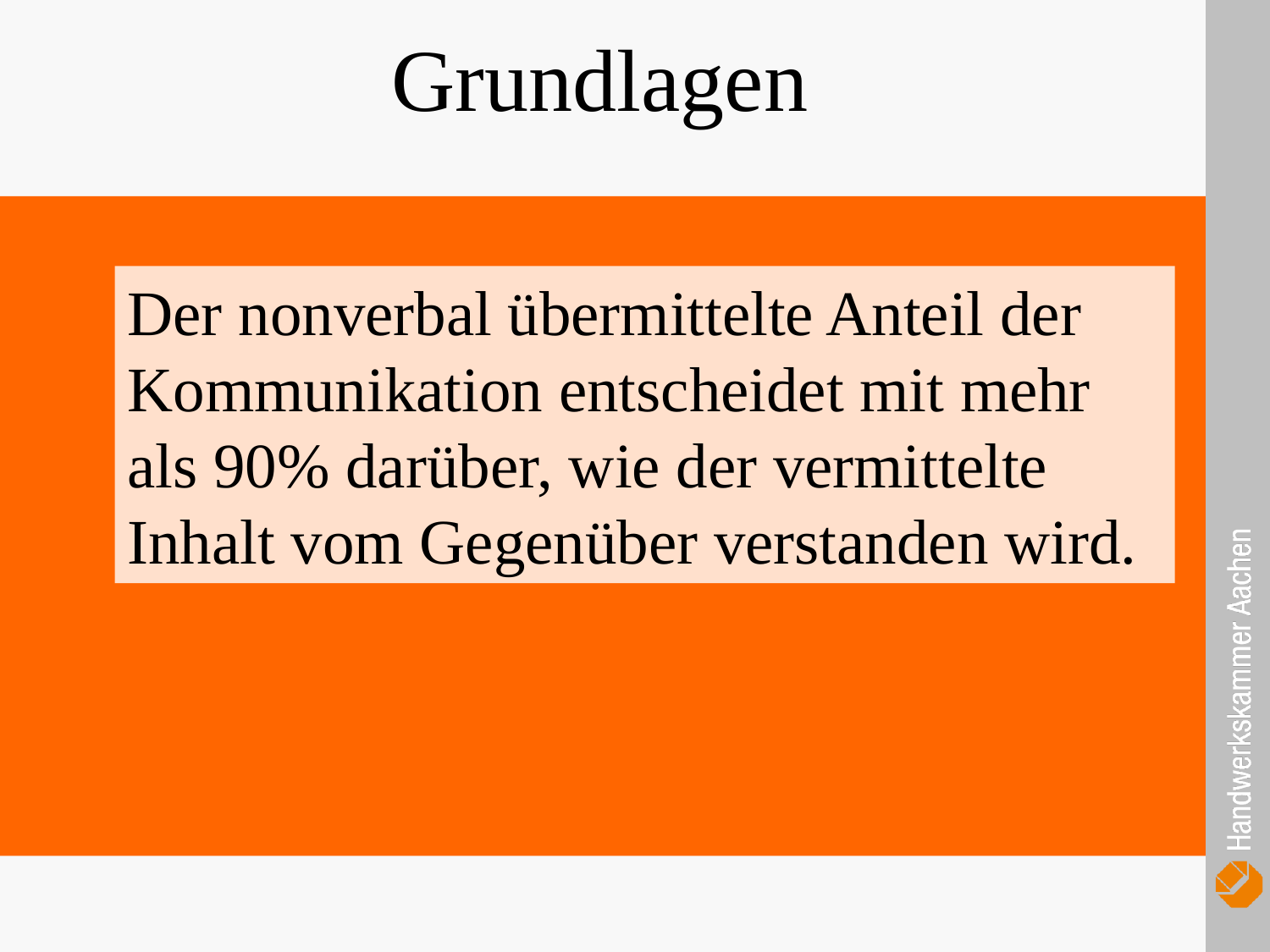

Grundlagen
Der nonverbal übermittelte Anteil der Kommunikation entscheidet mit mehr als 90% darüber, wie der vermittelte Inhalt vom Gegenüber verstanden wird.